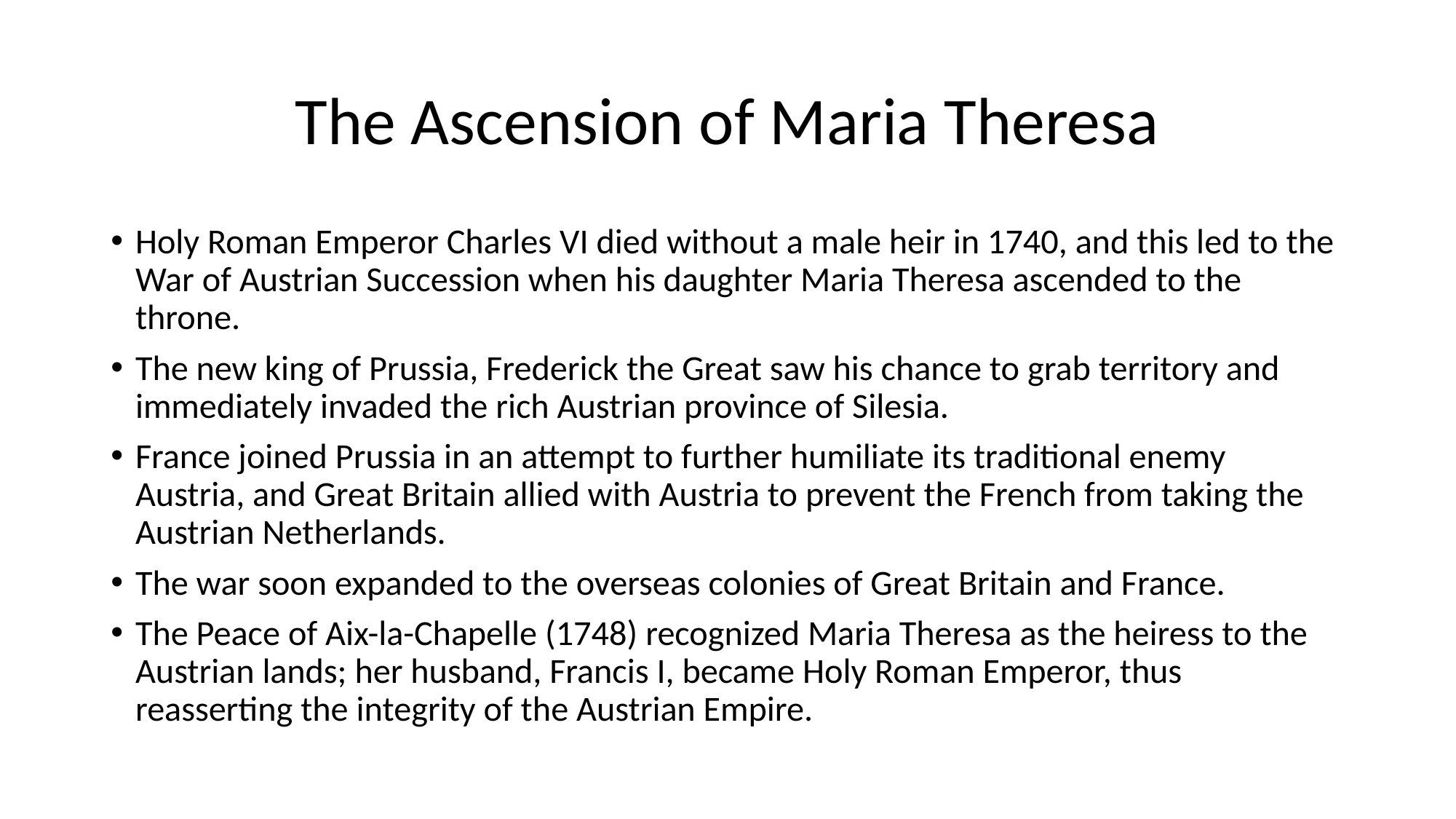

# The Ascension of Maria Theresa
Holy Roman Emperor Charles VI died without a male heir in 1740, and this led to the War of Austrian Succession when his daughter Maria Theresa ascended to the throne.
The new king of Prussia, Frederick the Great saw his chance to grab territory and immediately invaded the rich Austrian province of Silesia.
France joined Prussia in an attempt to further humiliate its traditional enemy Austria, and Great Britain allied with Austria to prevent the French from taking the Austrian Netherlands.
The war soon expanded to the overseas colonies of Great Britain and France.
The Peace of Aix-la-Chapelle (1748) recognized Maria Theresa as the heiress to the Austrian lands; her husband, Francis I, became Holy Roman Emperor, thus reasserting the integrity of the Austrian Empire.